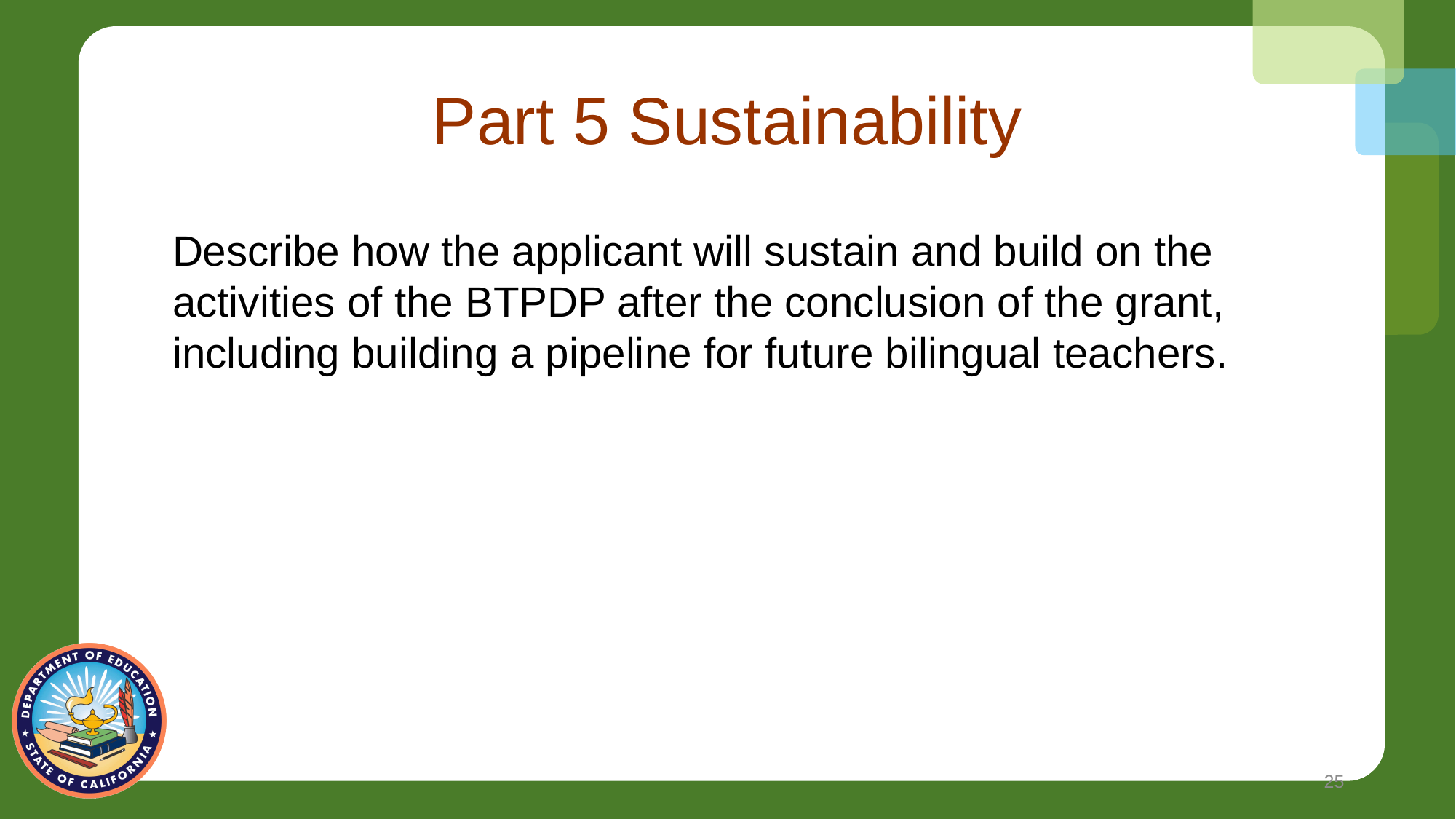

# Part 5 Sustainability
Describe how the applicant will sustain and build on the activities of the BTPDP after the conclusion of the grant, including building a pipeline for future bilingual teachers.
25